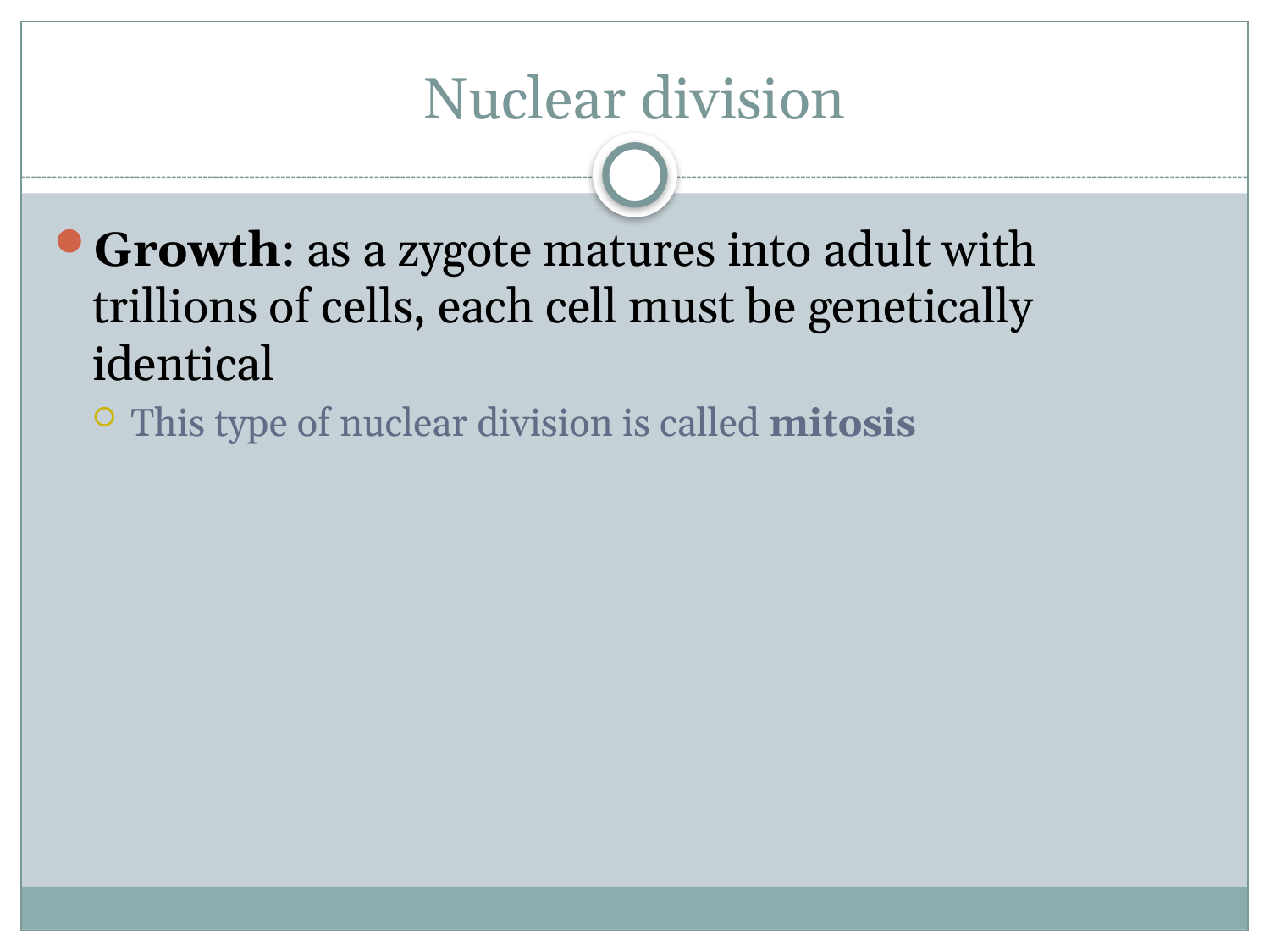

# Nuclear division
Growth: as a zygote matures into adult with trillions of cells, each cell must be genetically identical
This type of nuclear division is called mitosis